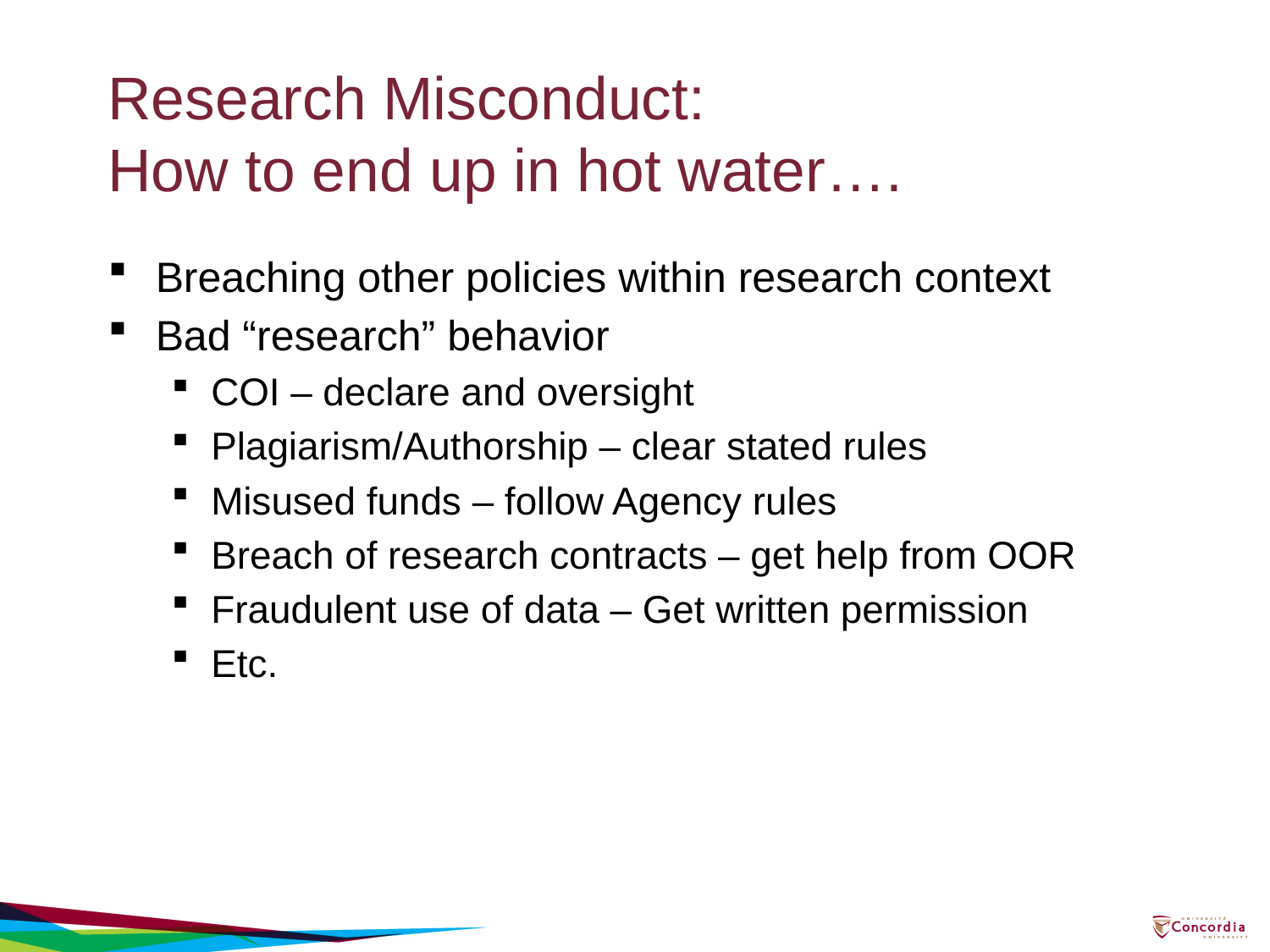

# Research Misconduct: How to end up in hot water….
Breaching other policies within research context
Bad “research” behavior
COI – declare and oversight
Plagiarism/Authorship – clear stated rules
Misused funds – follow Agency rules
Breach of research contracts – get help from OOR
Fraudulent use of data – Get written permission
Etc.